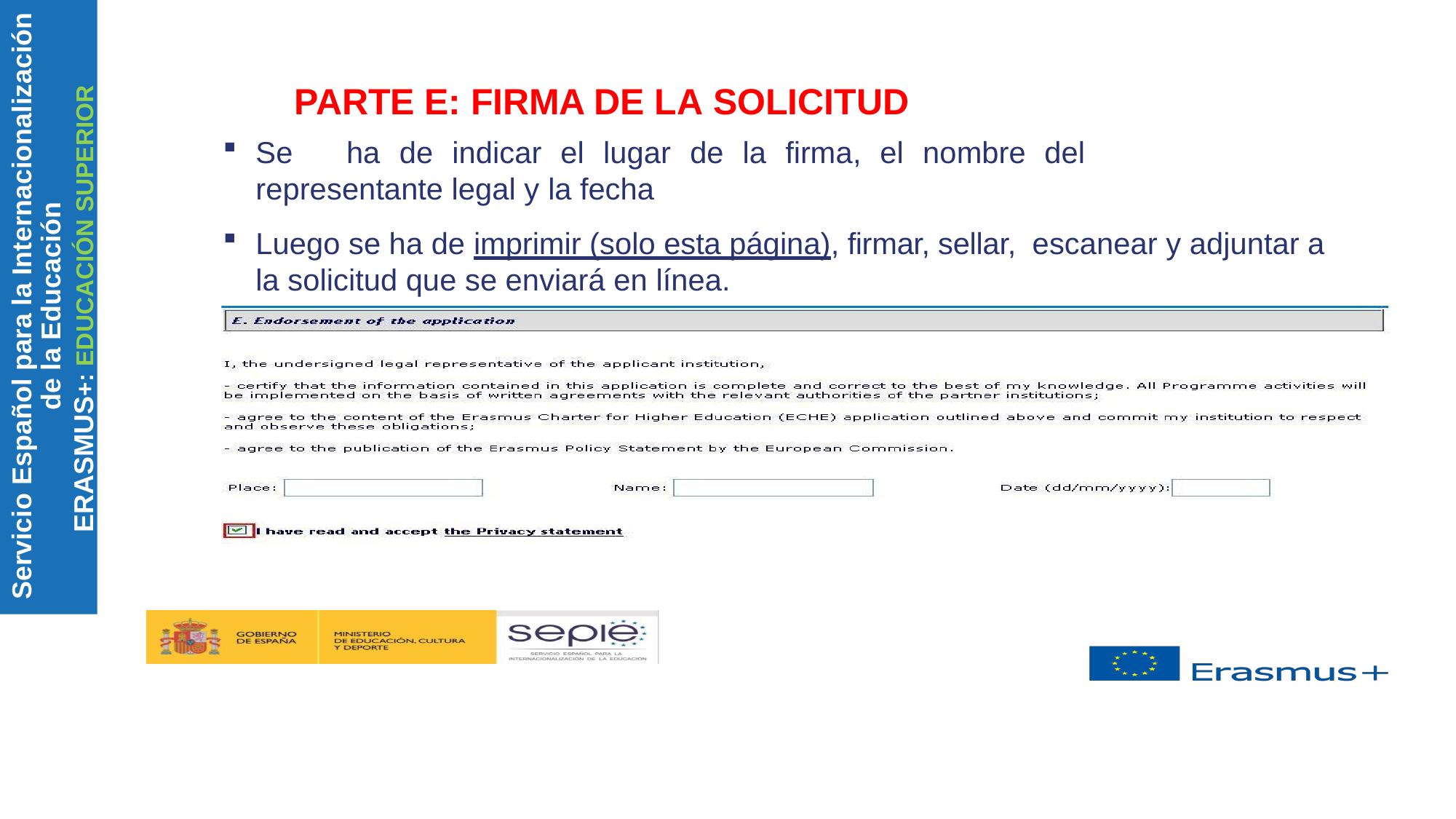

Servicio Español para la Internacionalización de la Educación
ERASMUS+: EDUCACIÓN SUPERIOR
PARTE E: FIRMA DE LA SOLICITUD
Se	ha	de	indicar	el	lugar	de	la	firma,	el	nombre	del
representante legal y la fecha
Luego se ha de imprimir (solo esta página), firmar, sellar,  escanear y adjuntar a la solicitud que se enviará en línea.